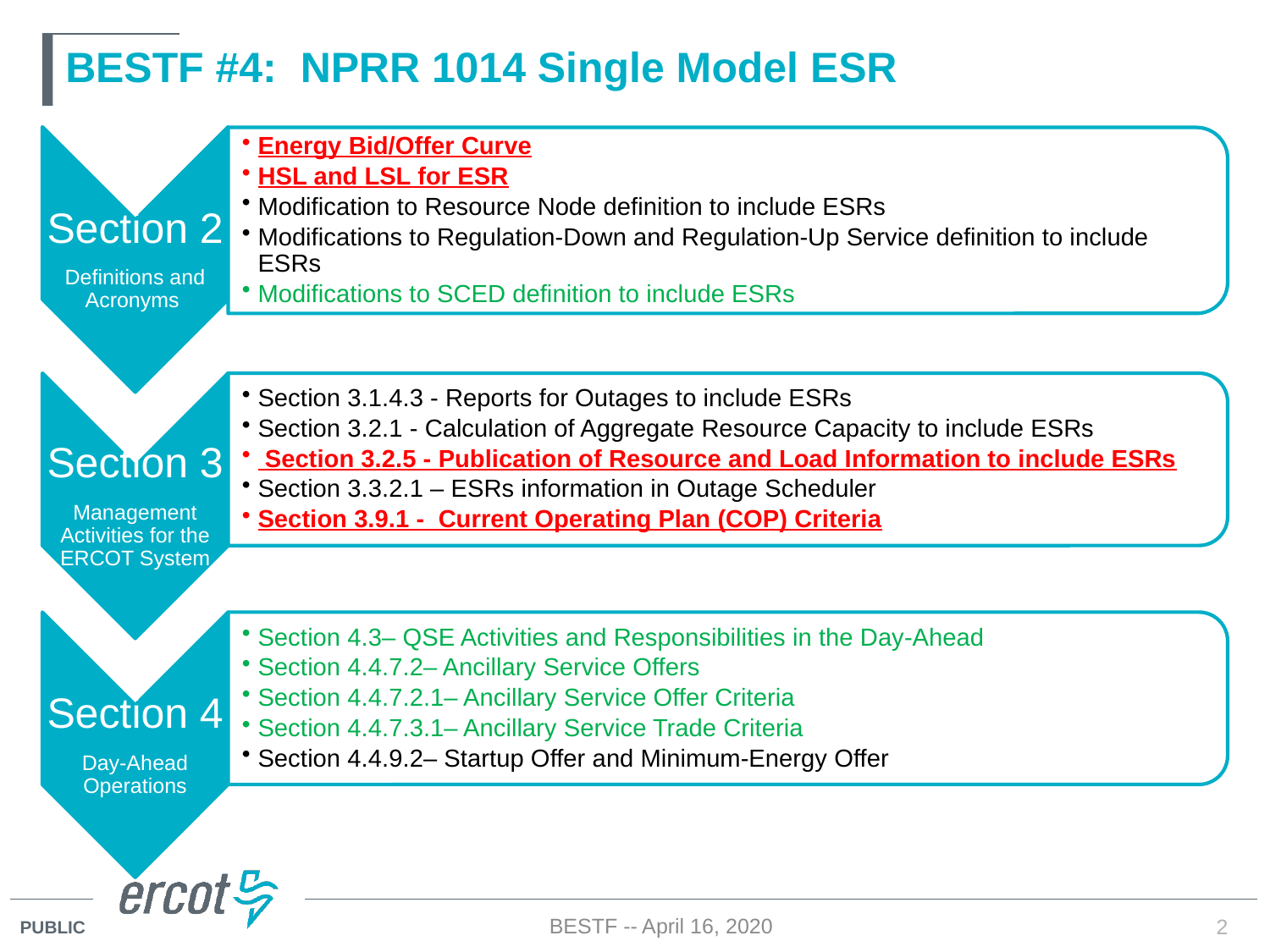

# BESTF #4:  NPRR 1014 Single Model ESR
Section 2
Definitions and Acronyms
Energy Bid/Offer Curve
HSL and LSL for ESR
Modification to Resource Node definition to include ESRs
Modifications to Regulation-Down and Regulation-Up Service definition to include ESRs
Modifications to SCED definition to include ESRs
Section 3
Management Activities for the ERCOT System
Section 3.1.4.3 - Reports for Outages to include ESRs
Section 3.2.1 - Calculation of Aggregate Resource Capacity to include ESRs
 Section 3.2.5 - Publication of Resource and Load Information to include ESRs
Section 3.3.2.1 – ESRs information in Outage Scheduler
Section 3.9.1 -  Current Operating Plan (COP) Criteria
Section 4
Day-Ahead Operations
Section 4.3– QSE Activities and Responsibilities in the Day-Ahead
Section 4.4.7.2– Ancillary Service Offers
Section 4.4.7.2.1– Ancillary Service Offer Criteria
Section 4.4.7.3.1– Ancillary Service Trade Criteria
Section 4.4.9.2– Startup Offer and Minimum-Energy Offer
BESTF -- April 16, 2020
2